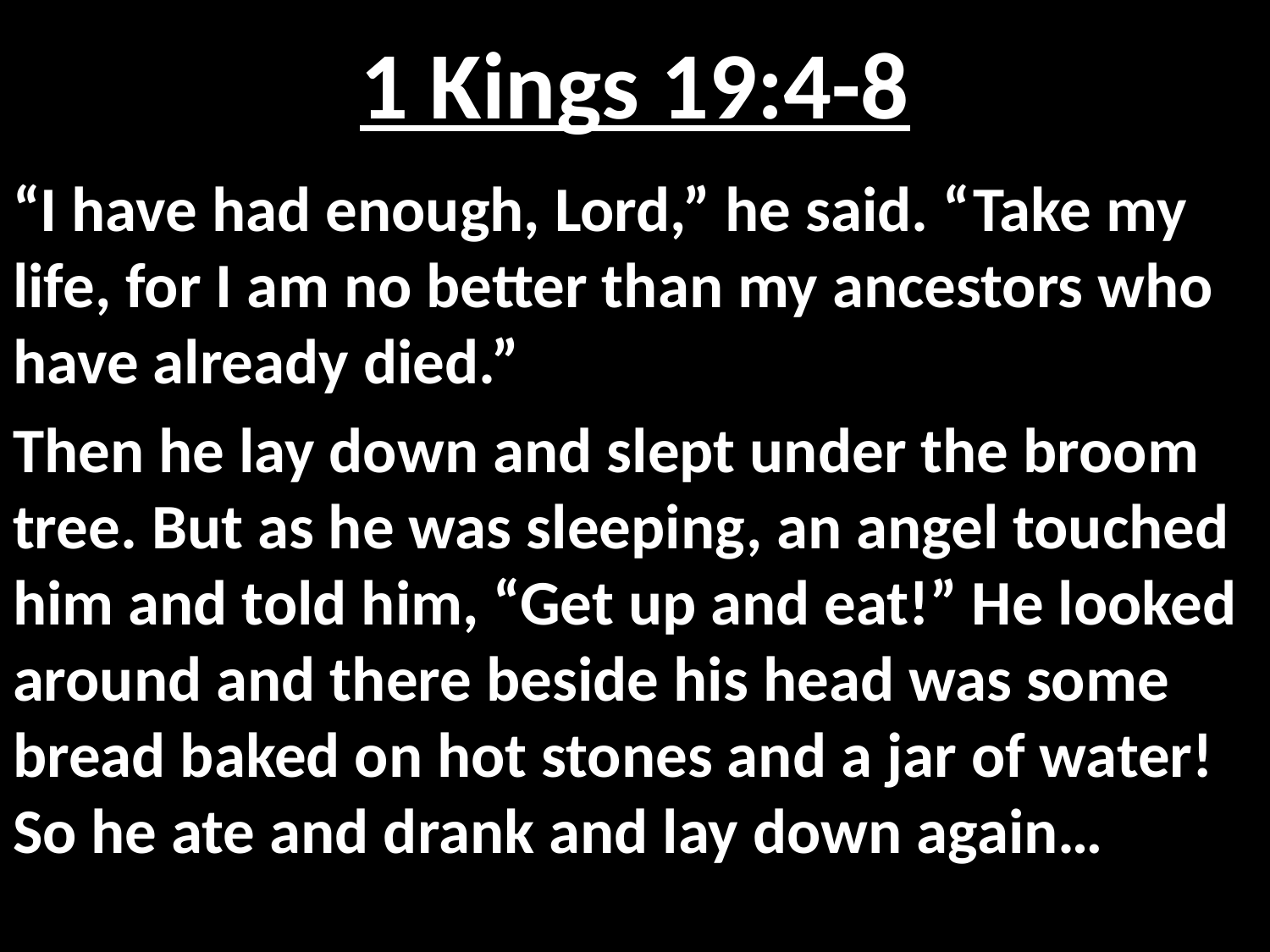

# 1 Kings 19:4-8
“I have had enough, Lord,” he said. “Take my life, for I am no better than my ancestors who have already died.”
Then he lay down and slept under the broom tree. But as he was sleeping, an angel touched him and told him, “Get up and eat!” He looked around and there beside his head was some bread baked on hot stones and a jar of water! So he ate and drank and lay down again…